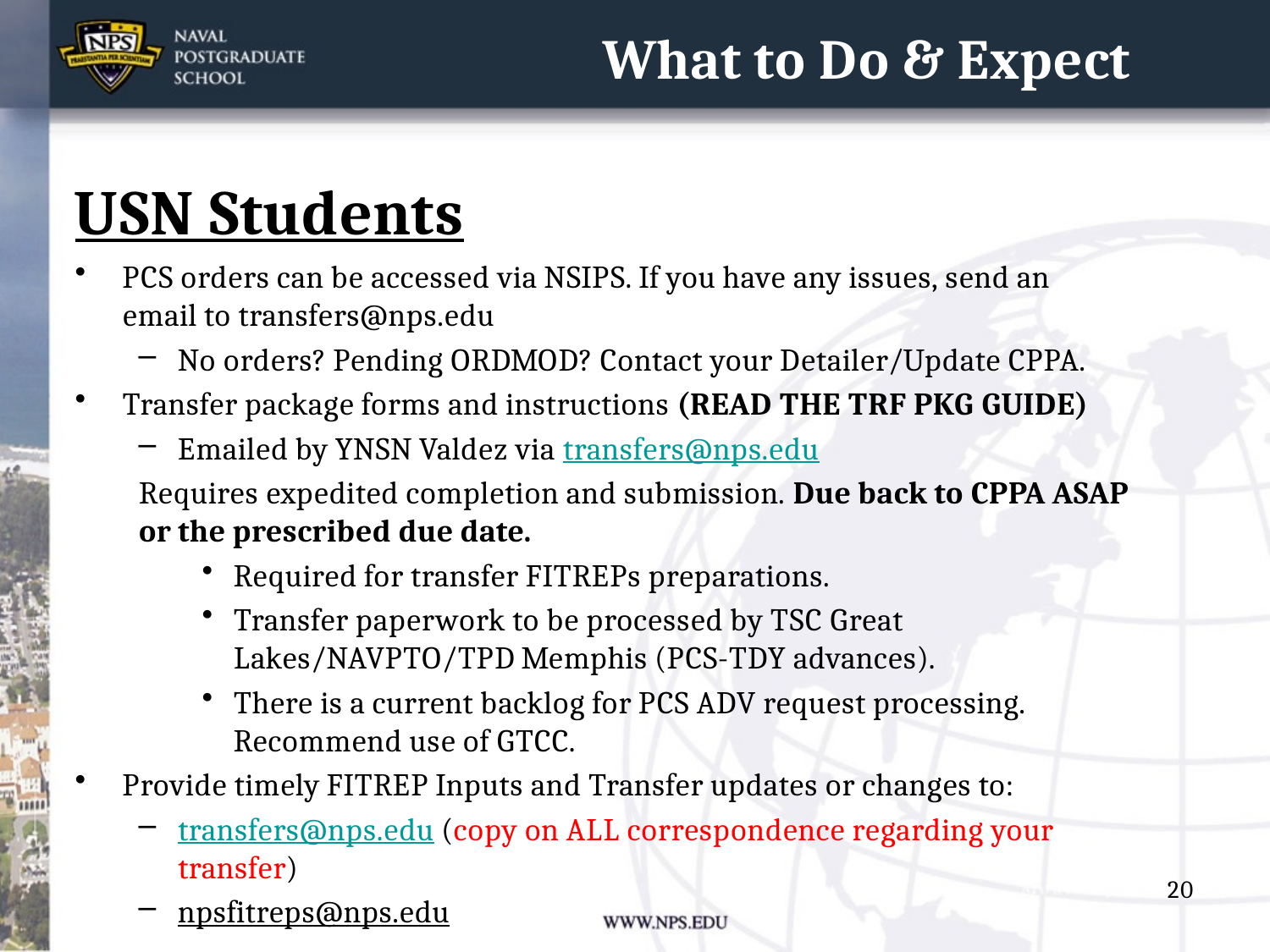

# What to Do & Expect
USN Students
PCS orders can be accessed via NSIPS. If you have any issues, send an email to transfers@nps.edu
No orders? Pending ORDMOD? Contact your Detailer/Update CPPA.
Transfer package forms and instructions (READ THE TRF PKG GUIDE)
Emailed by YNSN Valdez via transfers@nps.edu
Requires expedited completion and submission. Due back to CPPA ASAP or the prescribed due date.
Required for transfer FITREPs preparations.
Transfer paperwork to be processed by TSC Great Lakes/NAVPTO/TPD Memphis (PCS-TDY advances).
There is a current backlog for PCS ADV request processing. Recommend use of GTCC.
Provide timely FITREP Inputs and Transfer updates or changes to:
transfers@nps.edu (copy on ALL correspondence regarding your transfer)
npsfitreps@nps.edu

20